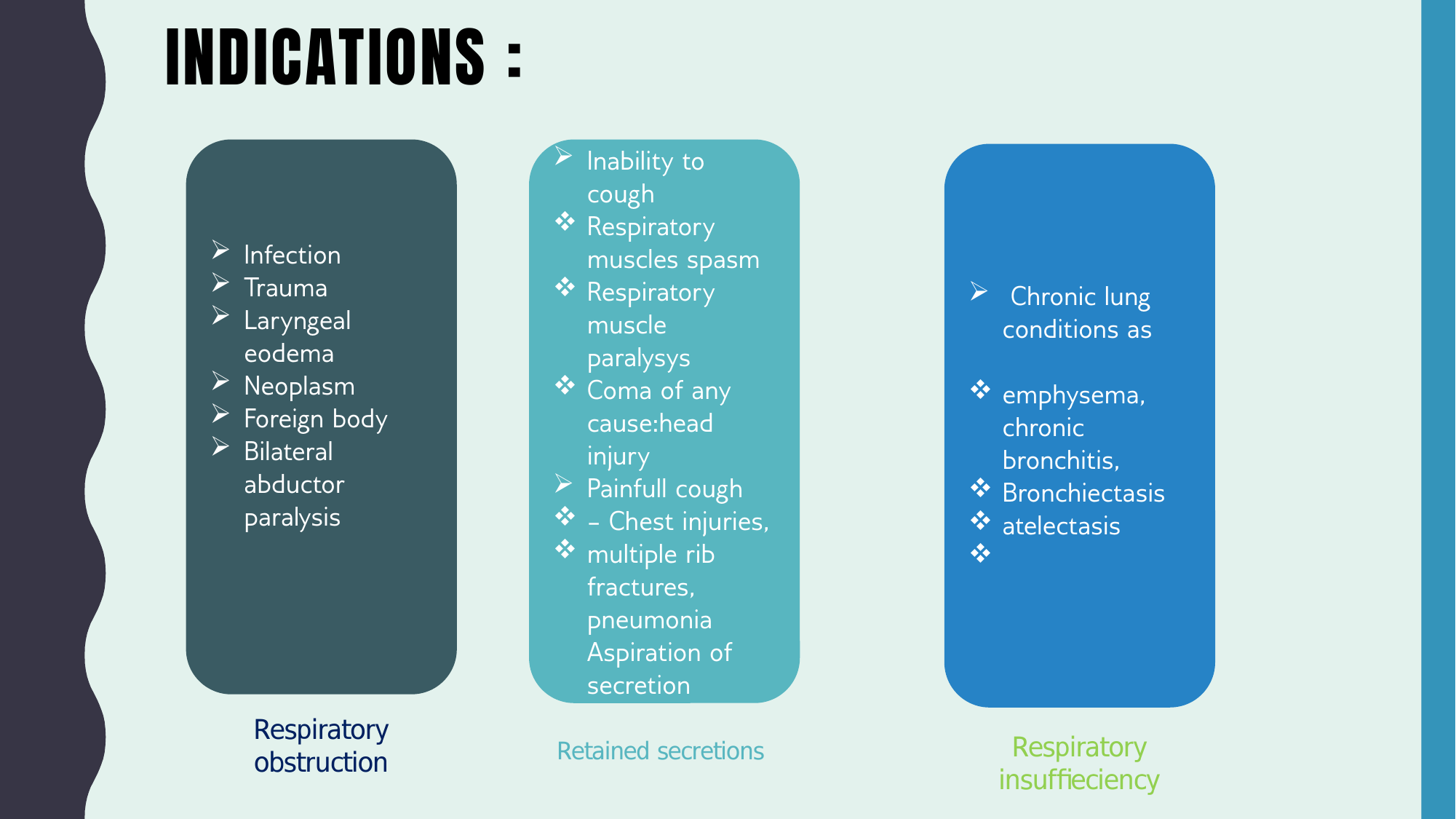

# Indications :
Infection
Trauma
Laryngeal eodema
Neoplasm
Foreign body
Bilateral abductor paralysis

Inability to cough
Respiratory muscles spasm
Respiratory muscle paralysys
Coma of any cause:head injury
Painfull cough
– Chest injuries,
multiple rib fractures, pneumonia Aspiration of secretion
 Chronic lung conditions as

emphysema, chronic bronchitis,
Bronchiectasis
atelectasis

Respiratory obstruction
Respiratory insuffieciency
Retained secretions